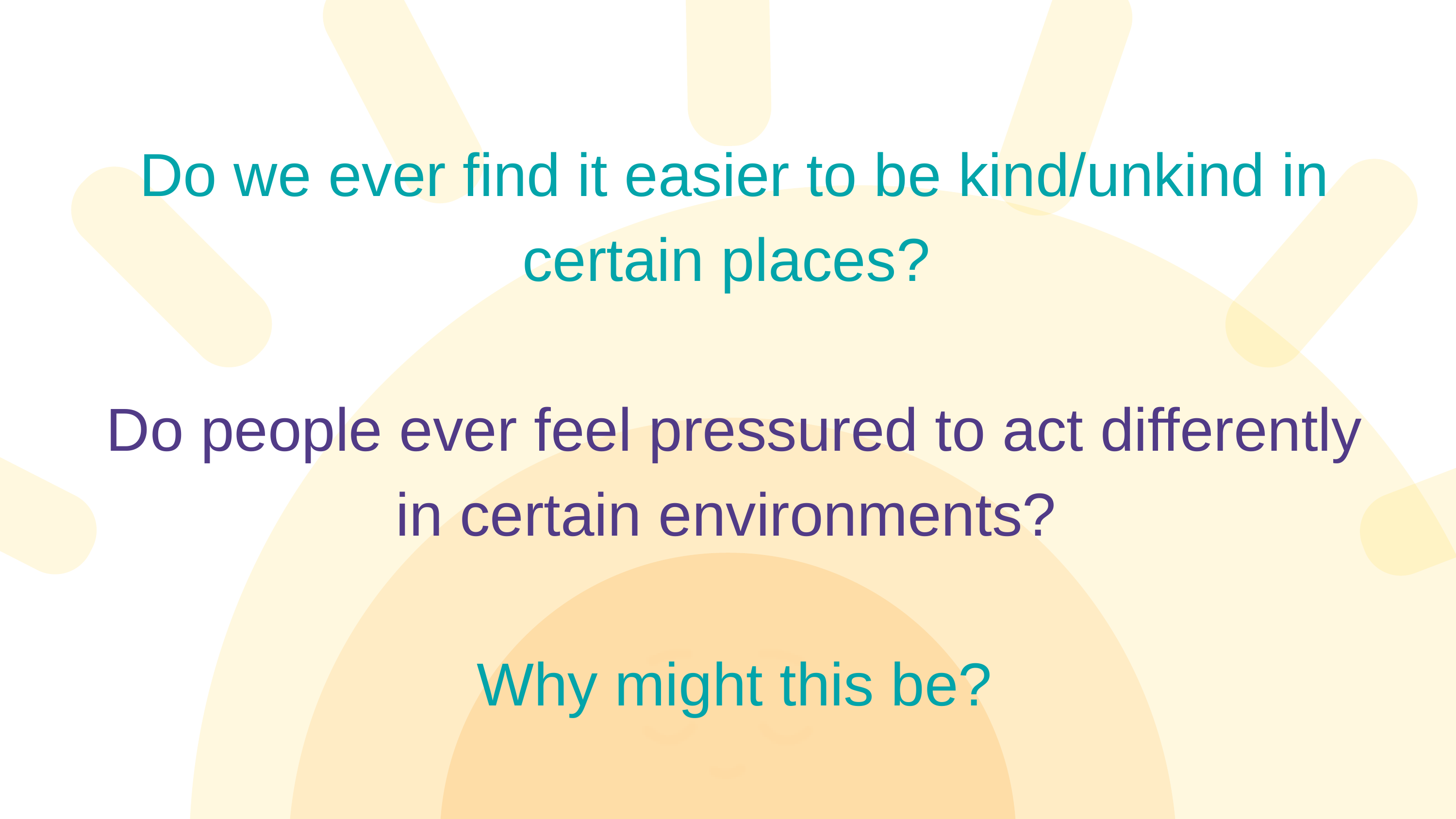

Do we ever find it easier to be kind/unkind in certain places?

Do people ever feel pressured to act differently in certain environments?

Why might this be?